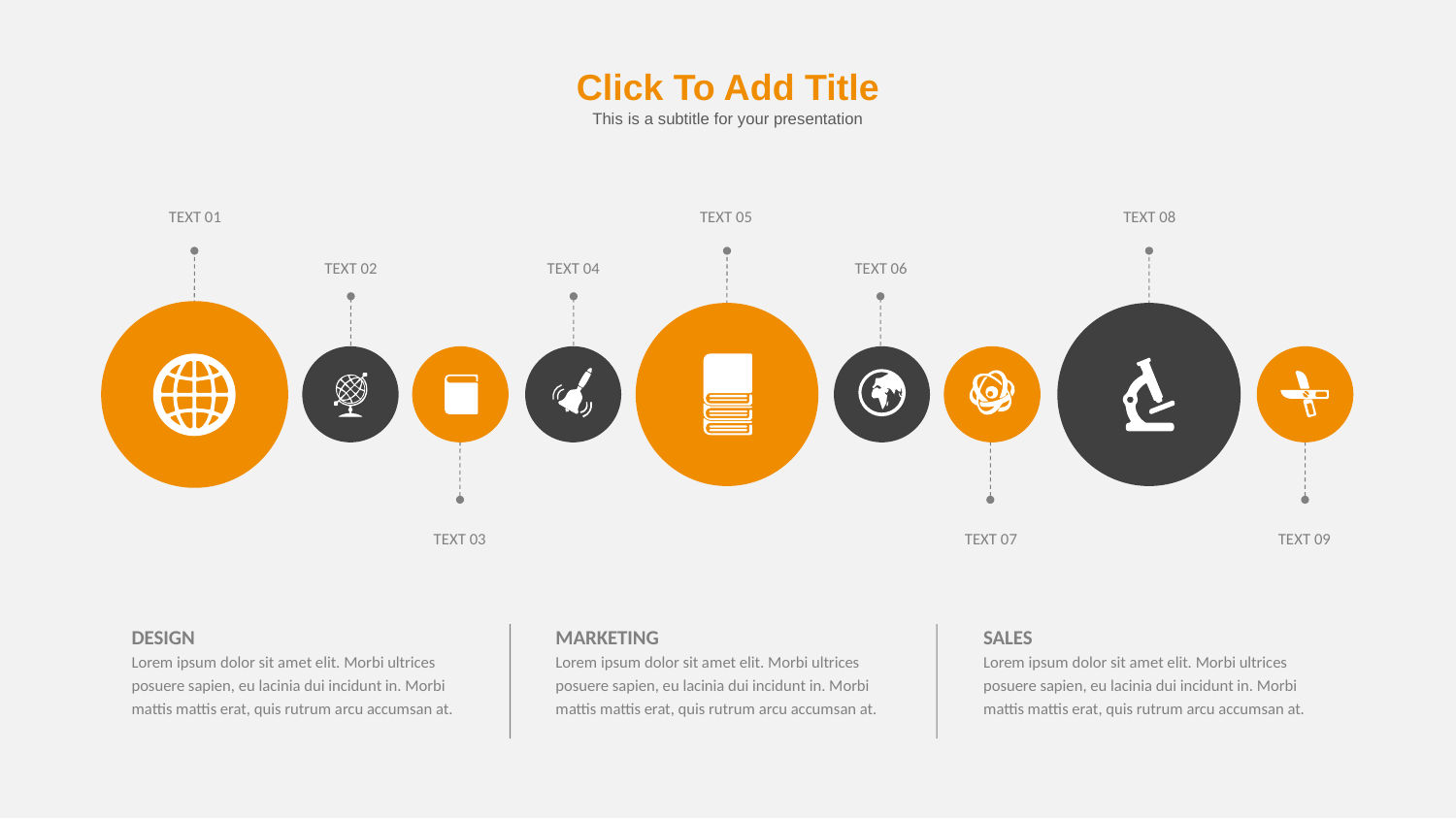

Click To Add Title
This is a subtitle for your presentation
TEXT 01
TEXT 05
TEXT 08

TEXT 02
TEXT 04
TEXT 06

TEXT 03
TEXT 07
TEXT 09
DESIGN
Lorem ipsum dolor sit amet elit. Morbi ultrices posuere sapien, eu lacinia dui incidunt in. Morbi mattis mattis erat, quis rutrum arcu accumsan at.
MARKETING
Lorem ipsum dolor sit amet elit. Morbi ultrices posuere sapien, eu lacinia dui incidunt in. Morbi mattis mattis erat, quis rutrum arcu accumsan at.
SALES
Lorem ipsum dolor sit amet elit. Morbi ultrices posuere sapien, eu lacinia dui incidunt in. Morbi mattis mattis erat, quis rutrum arcu accumsan at.